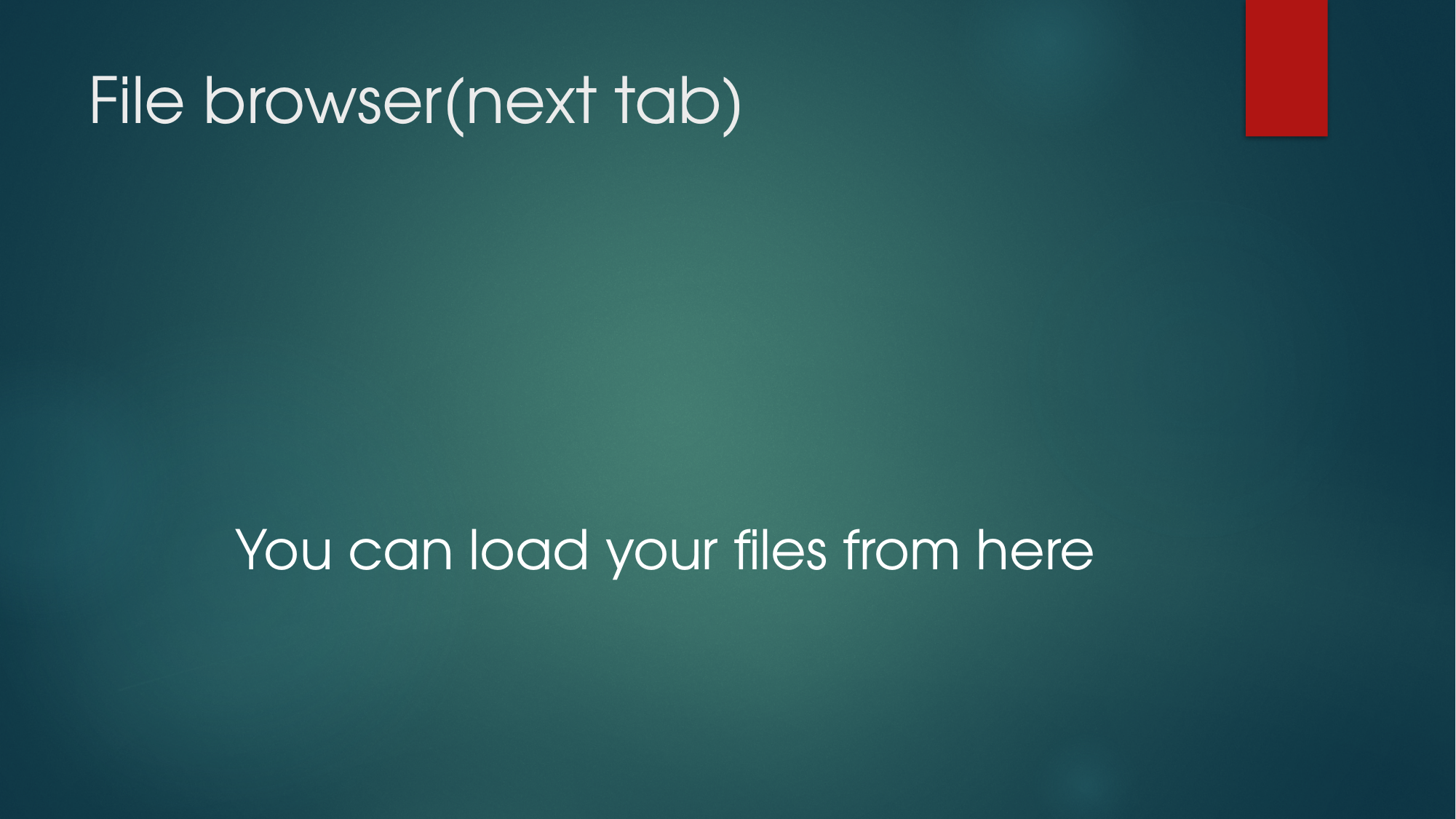

# File browser(next tab)
You can load your files from here